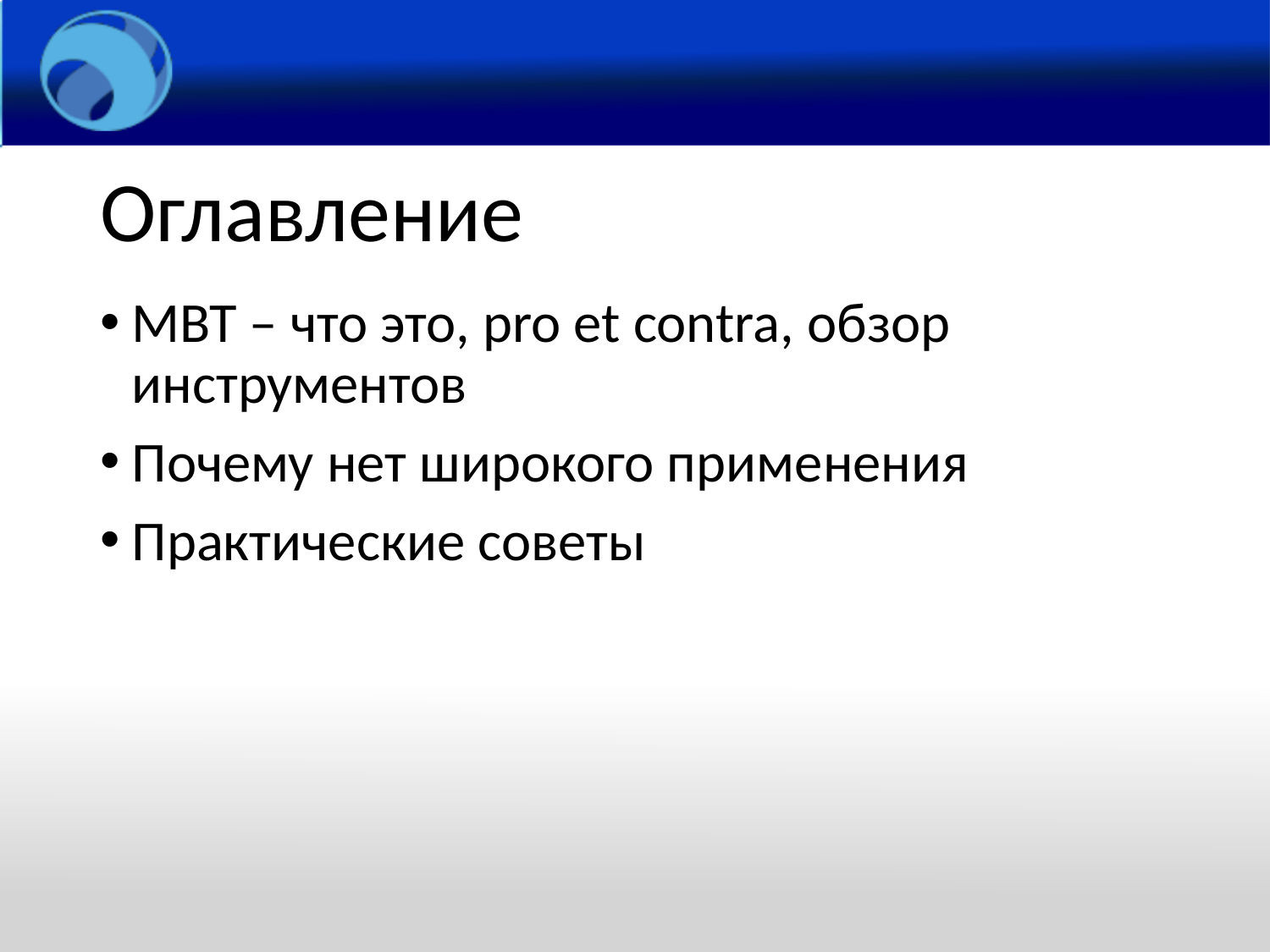

# Оглавление
MBT – что это, pro et contra, обзор инструментов
Почему нет широкого применения
Практические советы